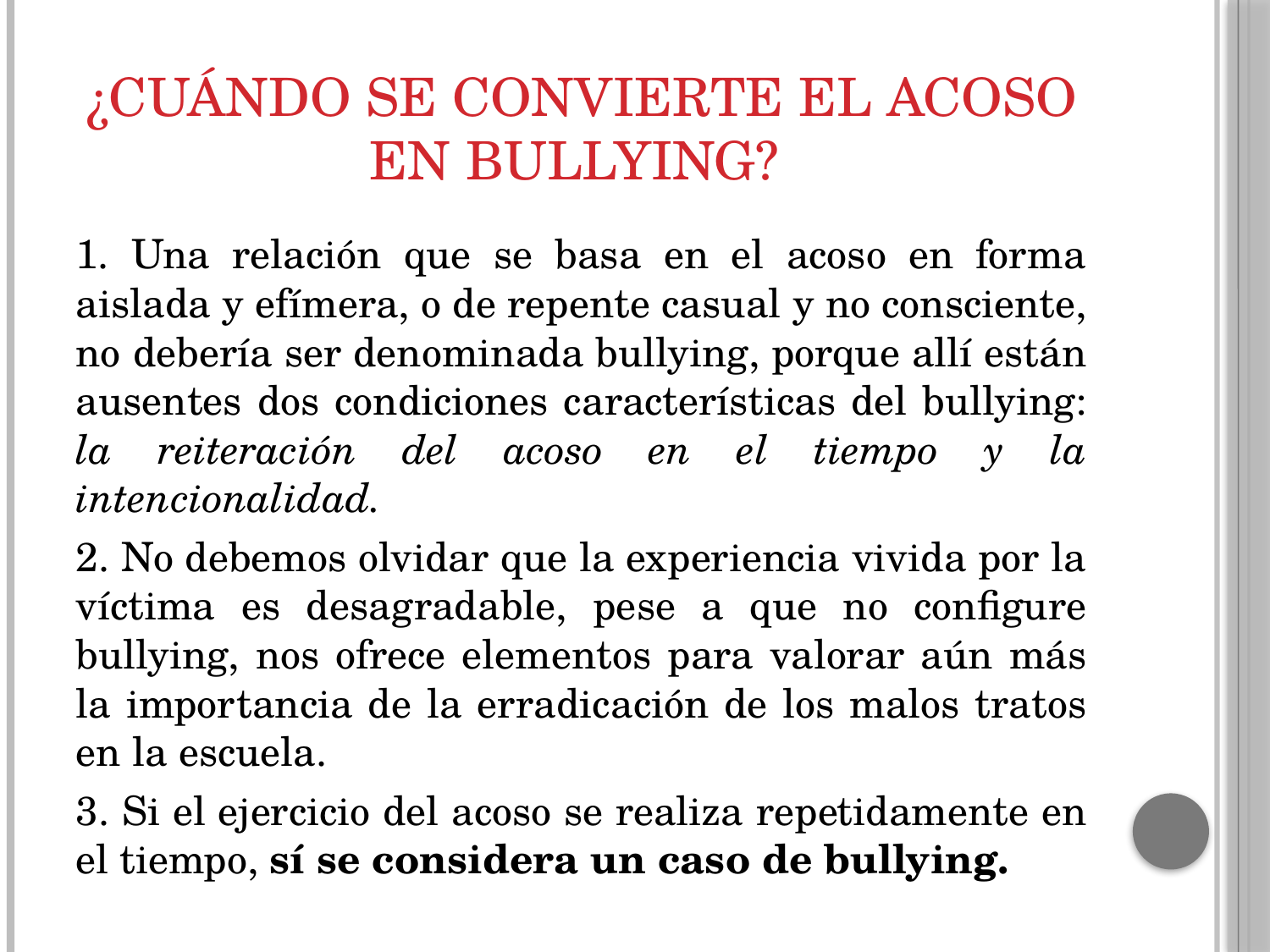

# ¿Cuándo se convierte el acoso en Bullying?
1. Una relación que se basa en el acoso en forma aislada y efímera, o de repente casual y no consciente, no debería ser denominada bullying, porque allí están ausentes dos condiciones características del bullying: la reiteración del acoso en el tiempo y la intencionalidad.
2. No debemos olvidar que la experiencia vivida por la víctima es desagradable, pese a que no configure bullying, nos ofrece elementos para valorar aún más la importancia de la erradicación de los malos tratos en la escuela.
3. Si el ejercicio del acoso se realiza repetidamente en el tiempo, sí se considera un caso de bullying.